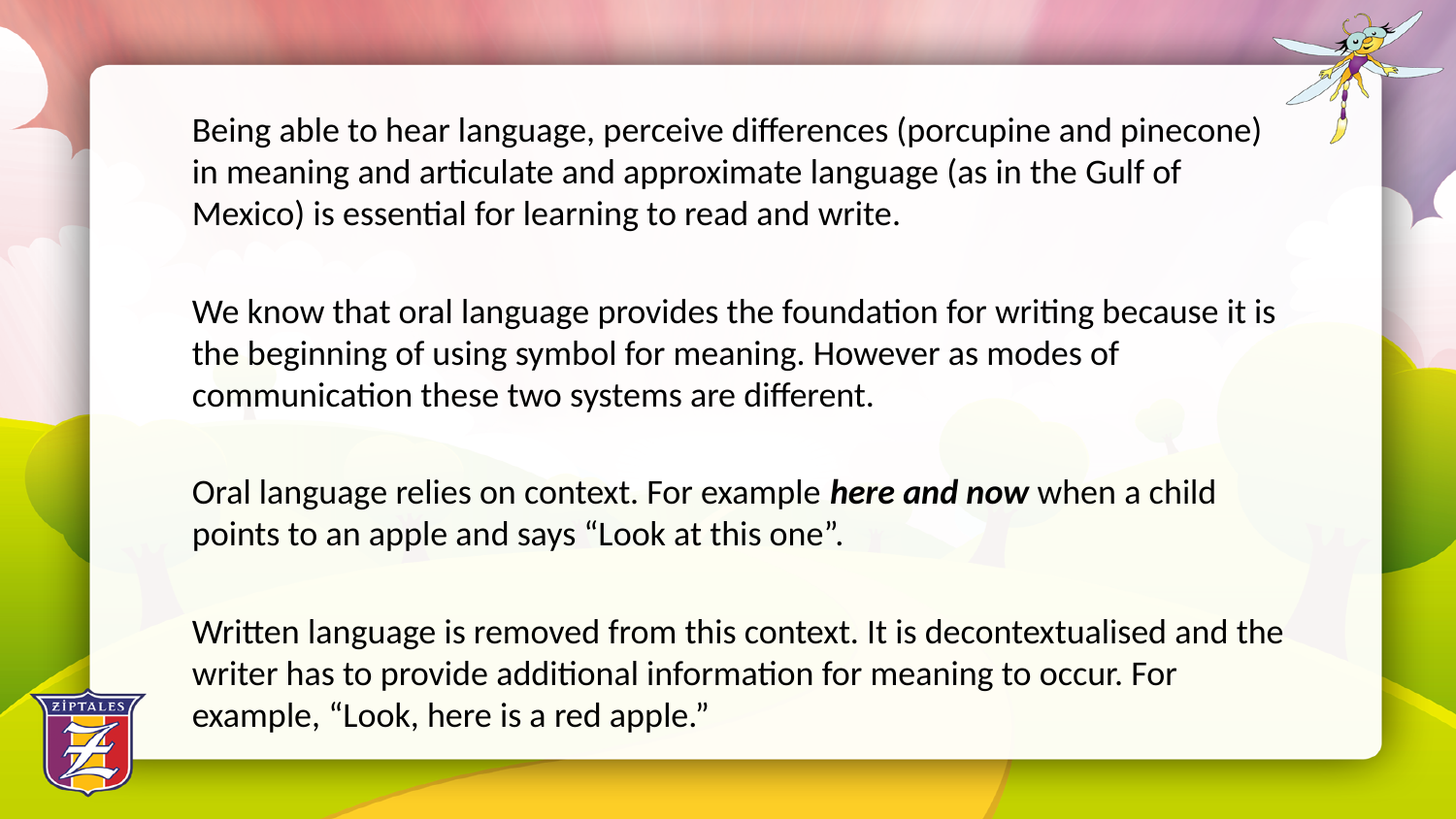

Being able to hear language, perceive differences (porcupine and pinecone) in meaning and articulate and approximate language (as in the Gulf of Mexico) is essential for learning to read and write.

We know that oral language provides the foundation for writing because it is the beginning of using symbol for meaning. However as modes of communication these two systems are different.

Oral language relies on context. For example here and now when a child points to an apple and says “Look at this one”.

Written language is removed from this context. It is decontextualised and the writer has to provide additional information for meaning to occur. For example, “Look, here is a red apple.”